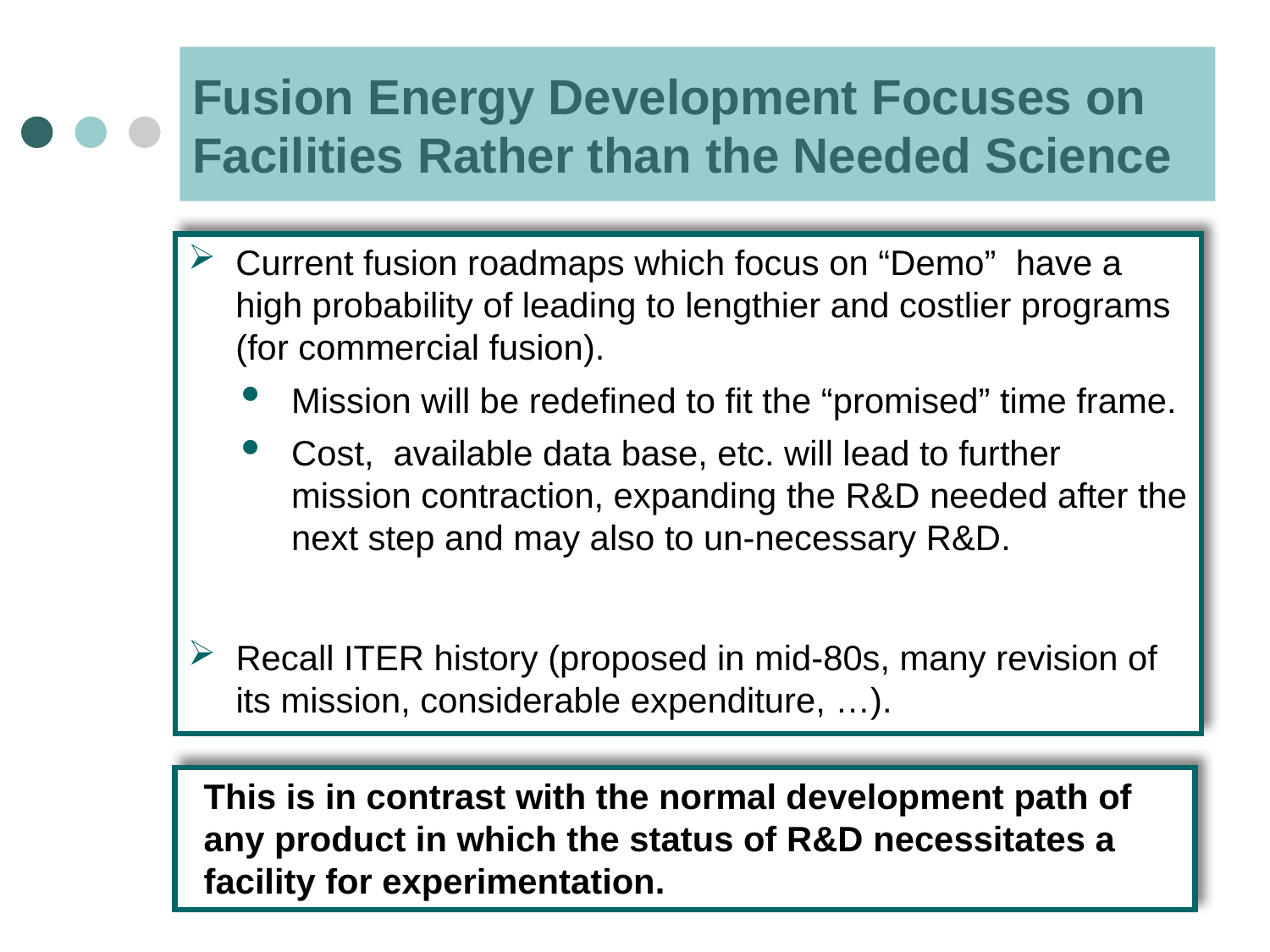

# Fusion Energy Development Focuses on Facilities Rather than the Needed Science
Current fusion roadmaps which focus on “Demo”  have a high probability of leading to lengthier and costlier programs (for commercial fusion).
Mission will be redefined to fit the “promised” time frame.
Cost,  available data base, etc. will lead to further mission contraction, expanding the R&D needed after the next step and may also to un-necessary R&D.

Recall ITER history (proposed in mid-80s, many revision of its mission, considerable expenditure, …).

This is in contrast with the normal development path of any product in which the status of R&D necessitates a facility for experimentation.